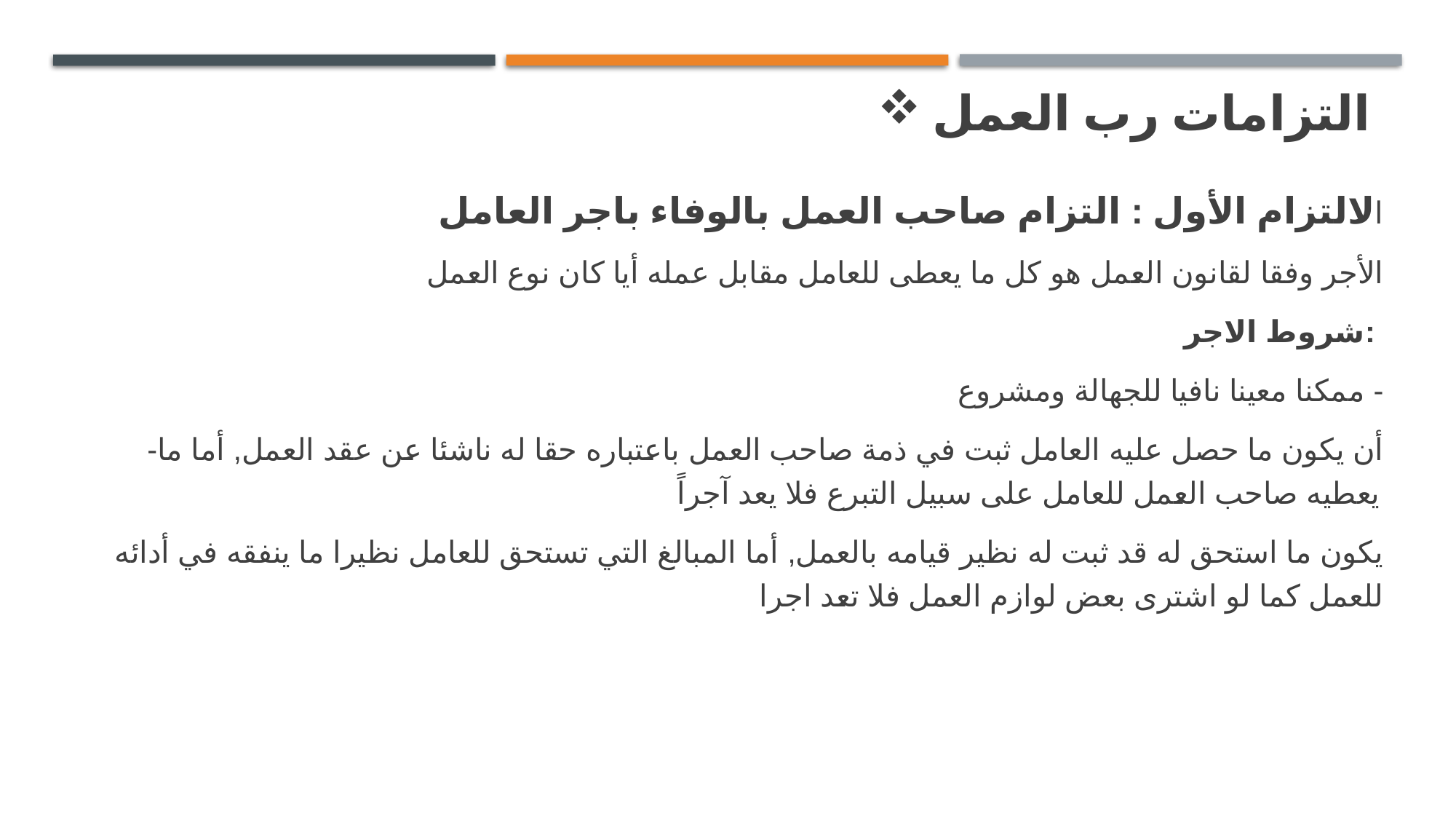

# التزامات رب العمل
الالتزام الأول : التزام صاحب العمل بالوفاء باجر العامل
الأجر وفقا لقانون العمل هو كل ما يعطى للعامل مقابل عمله أيا كان نوع العمل
شروط الاجر:
ممكنا معينا نافيا للجهالة ومشروع -
-أن يكون ما حصل عليه العامل ثبت في ذمة صاحب العمل باعتباره حقا له ناشئا عن عقد العمل, أما ما يعطيه صاحب العمل للعامل على سبيل التبرع فلا يعد آجراً
يكون ما استحق له قد ثبت له نظير قيامه بالعمل, أما المبالغ التي تستحق للعامل نظيرا ما ينفقه في أدائه للعمل كما لو اشترى بعض لوازم العمل فلا تعد اجرا